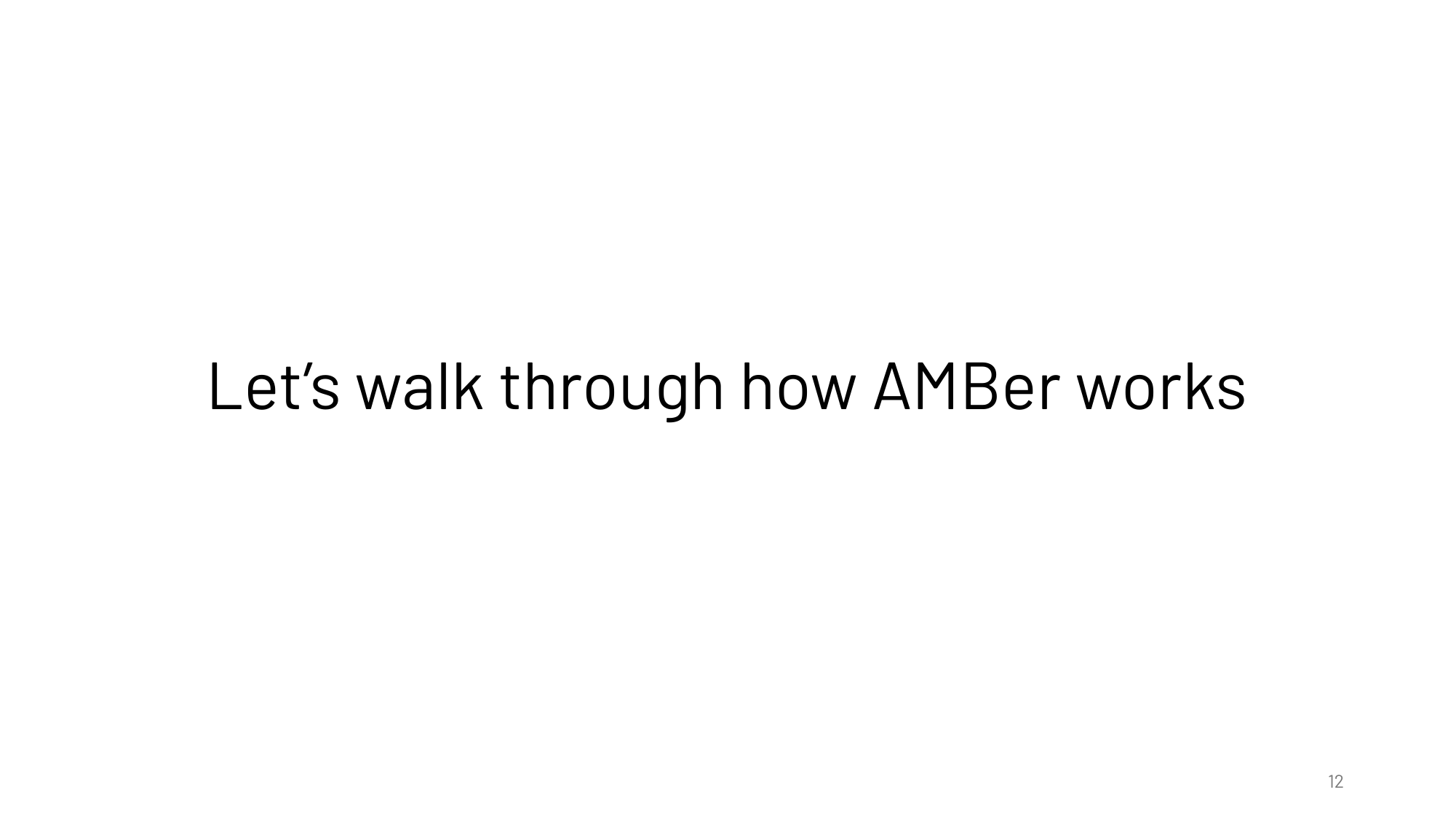

# Let’s walk through how AMBer works
12